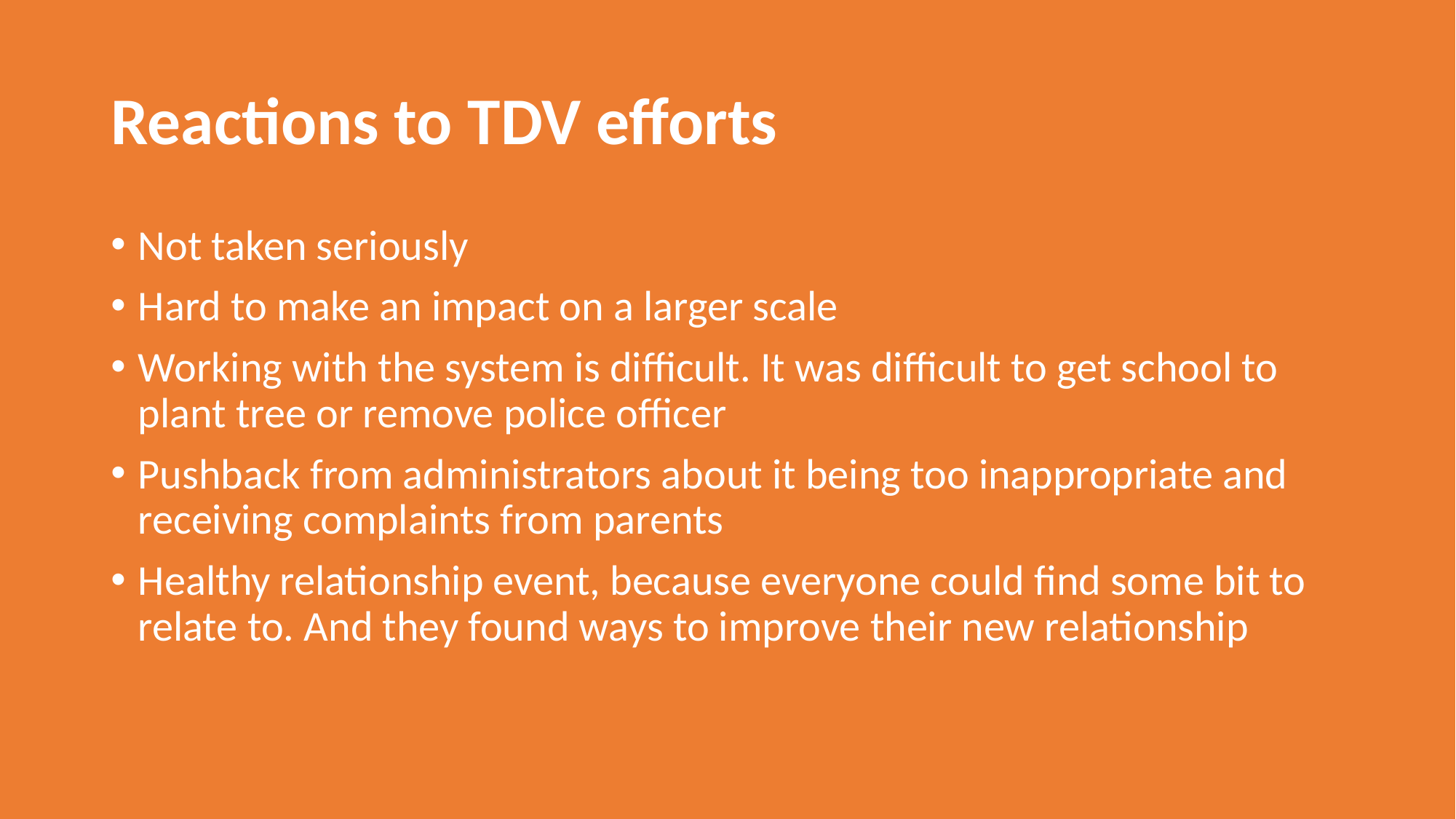

# Reactions to TDV efforts
Not taken seriously
Hard to make an impact on a larger scale
Working with the system is difficult. It was difficult to get school to plant tree or remove police officer
Pushback from administrators about it being too inappropriate and receiving complaints from parents
Healthy relationship event, because everyone could find some bit to relate to. And they found ways to improve their new relationship